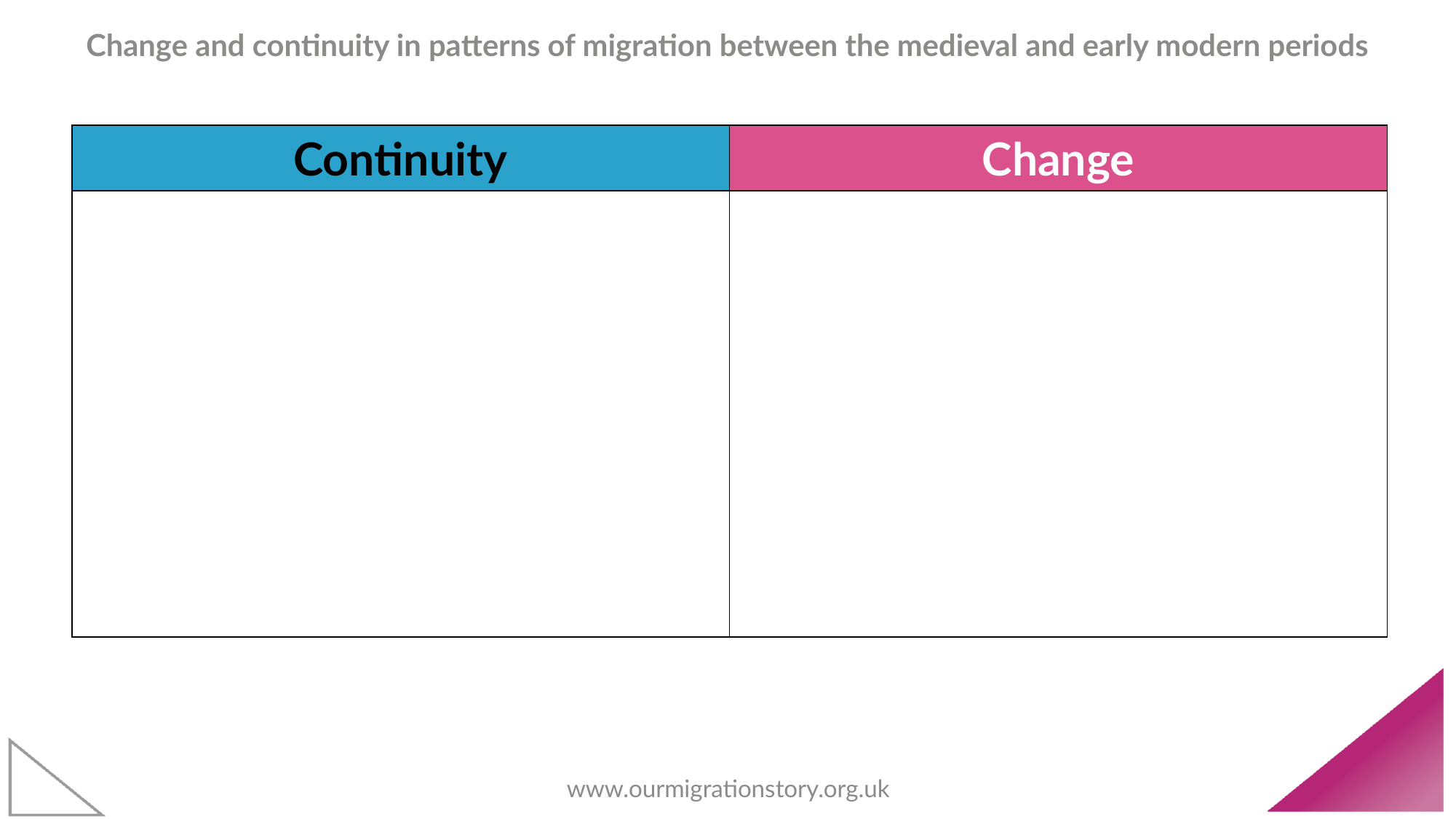

Change and continuity in patterns of migration between the medieval and early modern periods
| Continuity | Change |
| --- | --- |
|  |  |
www.ourmigrationstory.org.uk